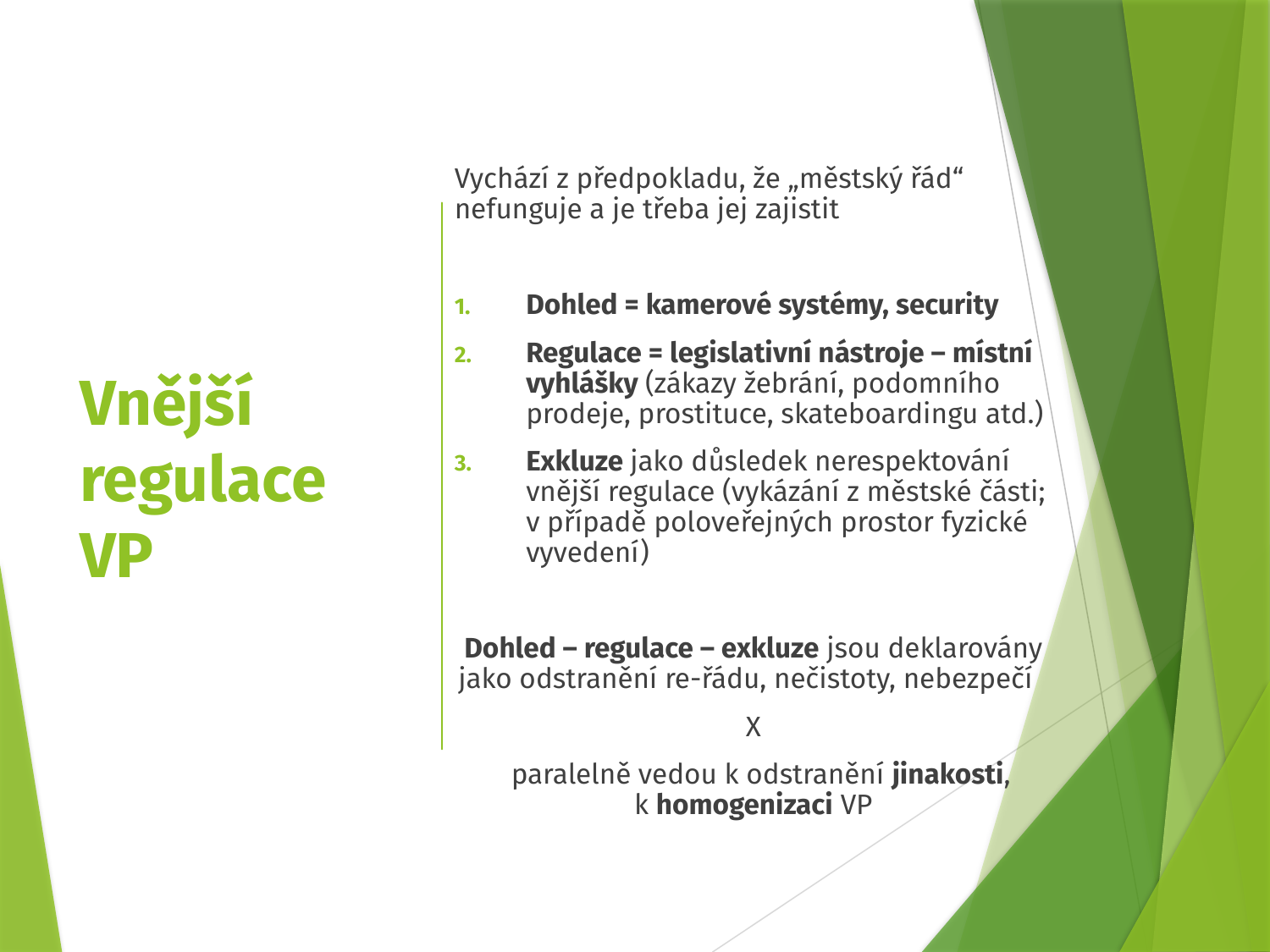

Vychází z předpokladu, že „městský řád“ nefunguje a je třeba jej zajistit

Dohled = kamerové systémy, security
Regulace = legislativní nástroje – místní vyhlášky (zákazy žebrání, podomního prodeje, prostituce, skateboardingu atd.)
Exkluze jako důsledek nerespektování vnější regulace (vykázání z městské části; v případě poloveřejných prostor fyzické vyvedení)

Dohled – regulace – exkluze jsou deklarovány jako odstranění re-řádu, nečistoty, nebezpečí
X
  paralelně vedou k odstranění jinakosti, k homogenizaci VP

# Vnější regulace VP